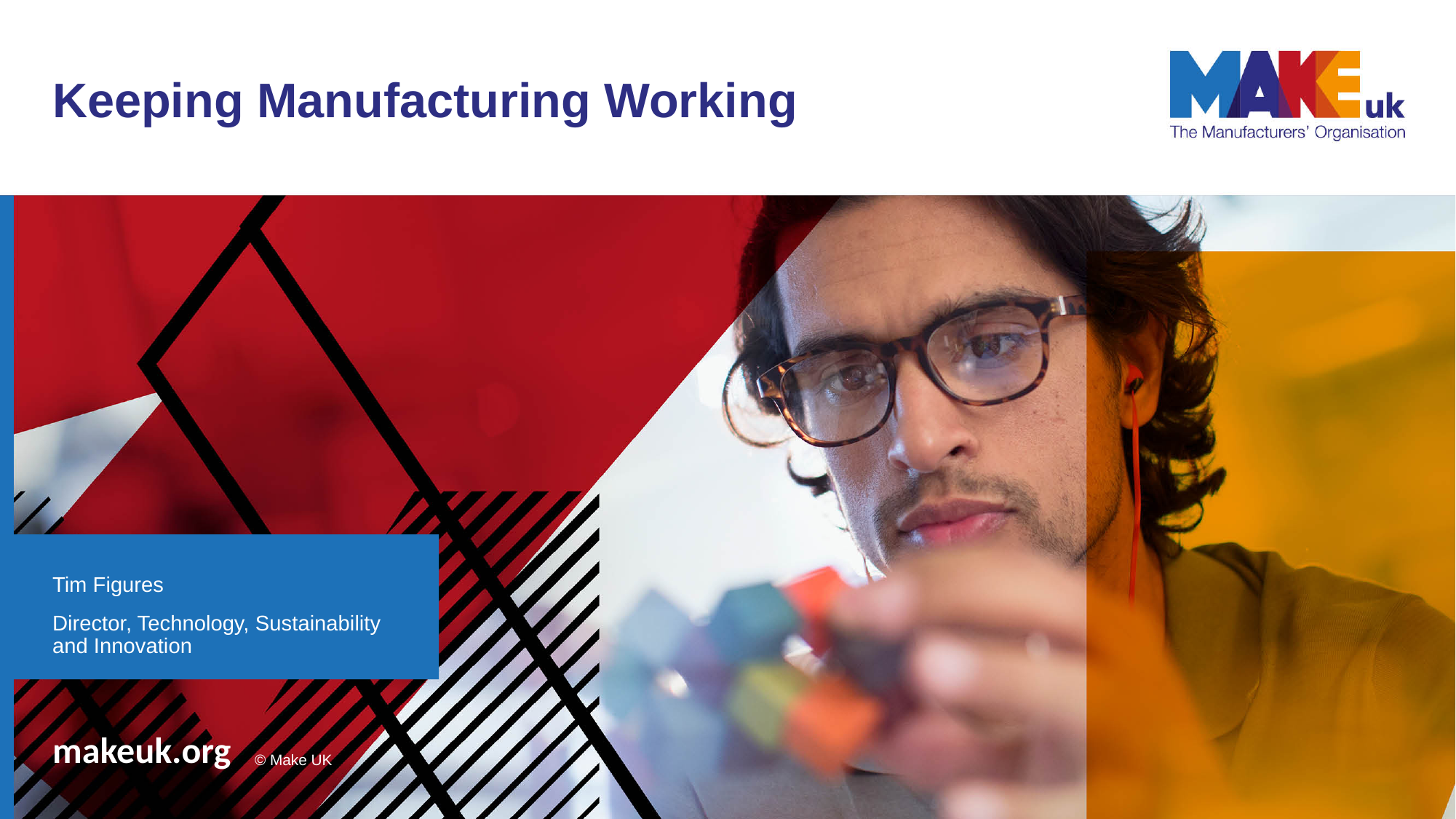

Keeping Manufacturing Working
Tim Figures
Director, Technology, Sustainability and Innovation